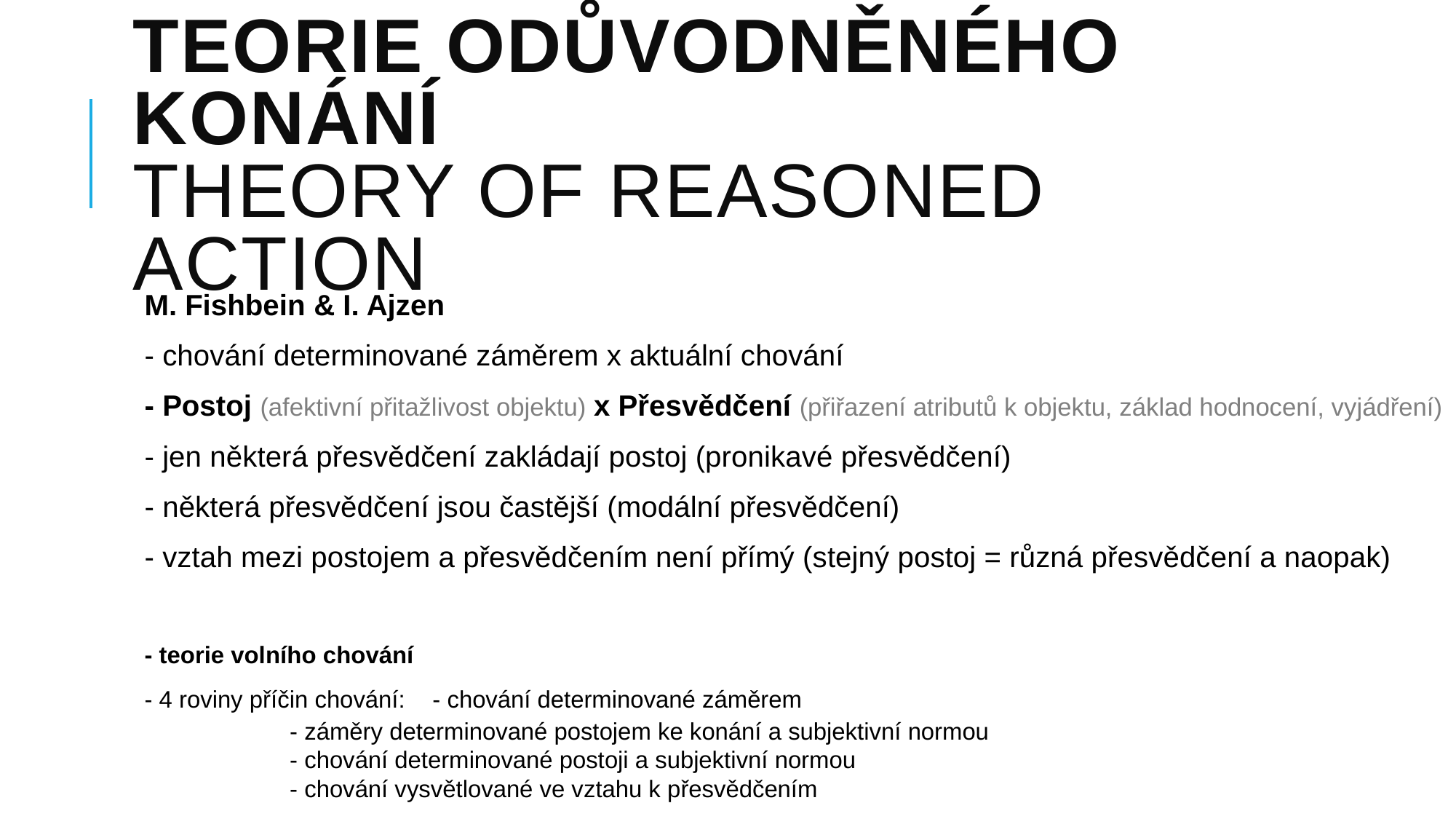

# Teorie odůvodněného konání Theory of reasoned action
M. Fishbein & I. Ajzen
- chování determinované záměrem x aktuální chování
- Postoj (afektivní přitažlivost objektu) x Přesvědčení (přiřazení atributů k objektu, základ hodnocení, vyjádření)
- jen některá přesvědčení zakládají postoj (pronikavé přesvědčení)
- některá přesvědčení jsou častější (modální přesvědčení)
- vztah mezi postojem a přesvědčením není přímý (stejný postoj = různá přesvědčení a naopak)

- teorie volního chování
- 4 roviny příčin chování:  		- chování determinované záměrem
			- záměry determinované postojem ke konání a subjektivní normou
			- chování determinované postoji a subjektivní normou
			- chování vysvětlované ve vztahu k přesvědčením